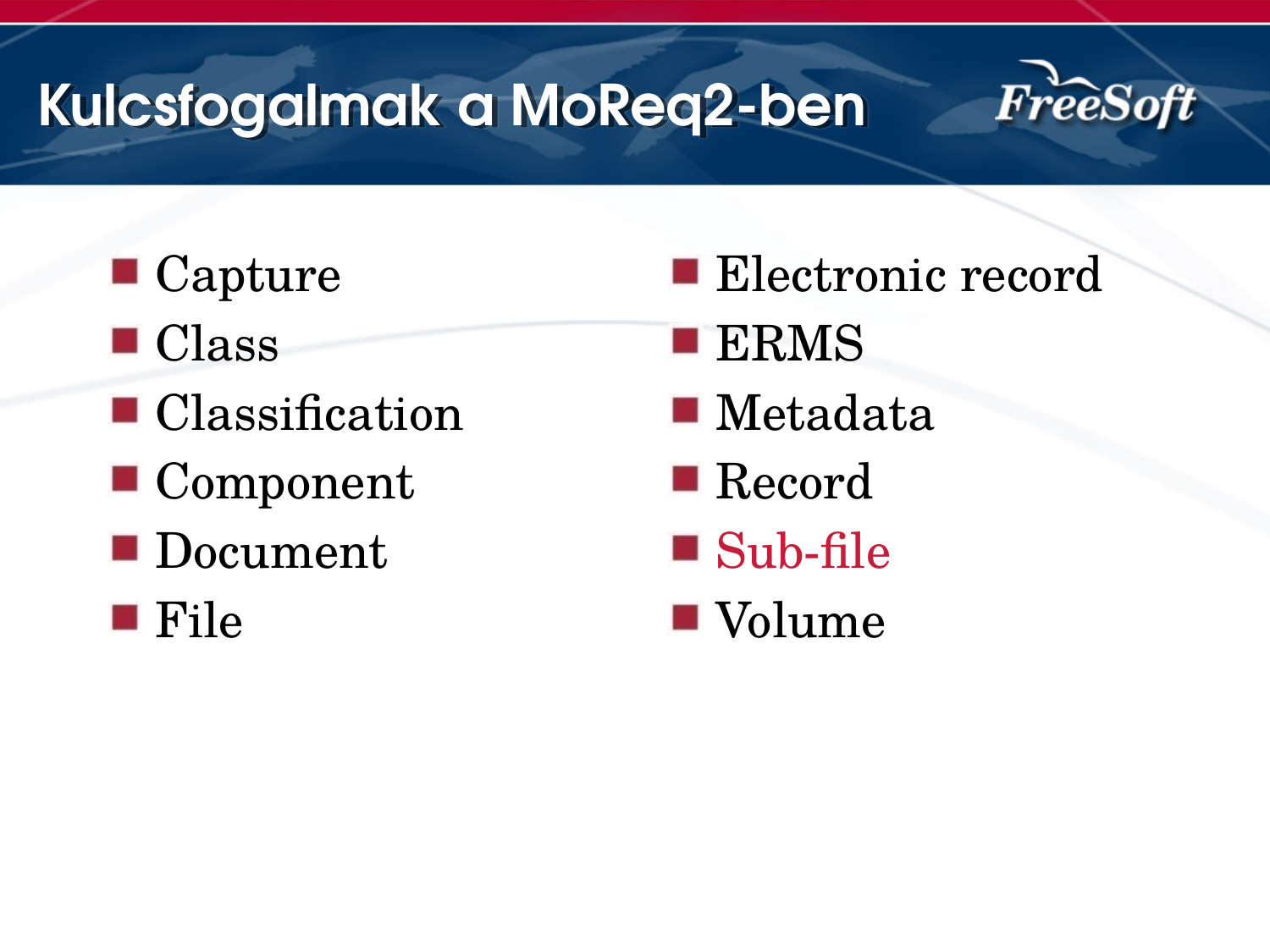

# Kulcsfogalmak a MoReq2-ben
Capture
Class
Classification
Component
Document
File

Electronic record
ERMS
Metadata
Record
Sub-file
Volume